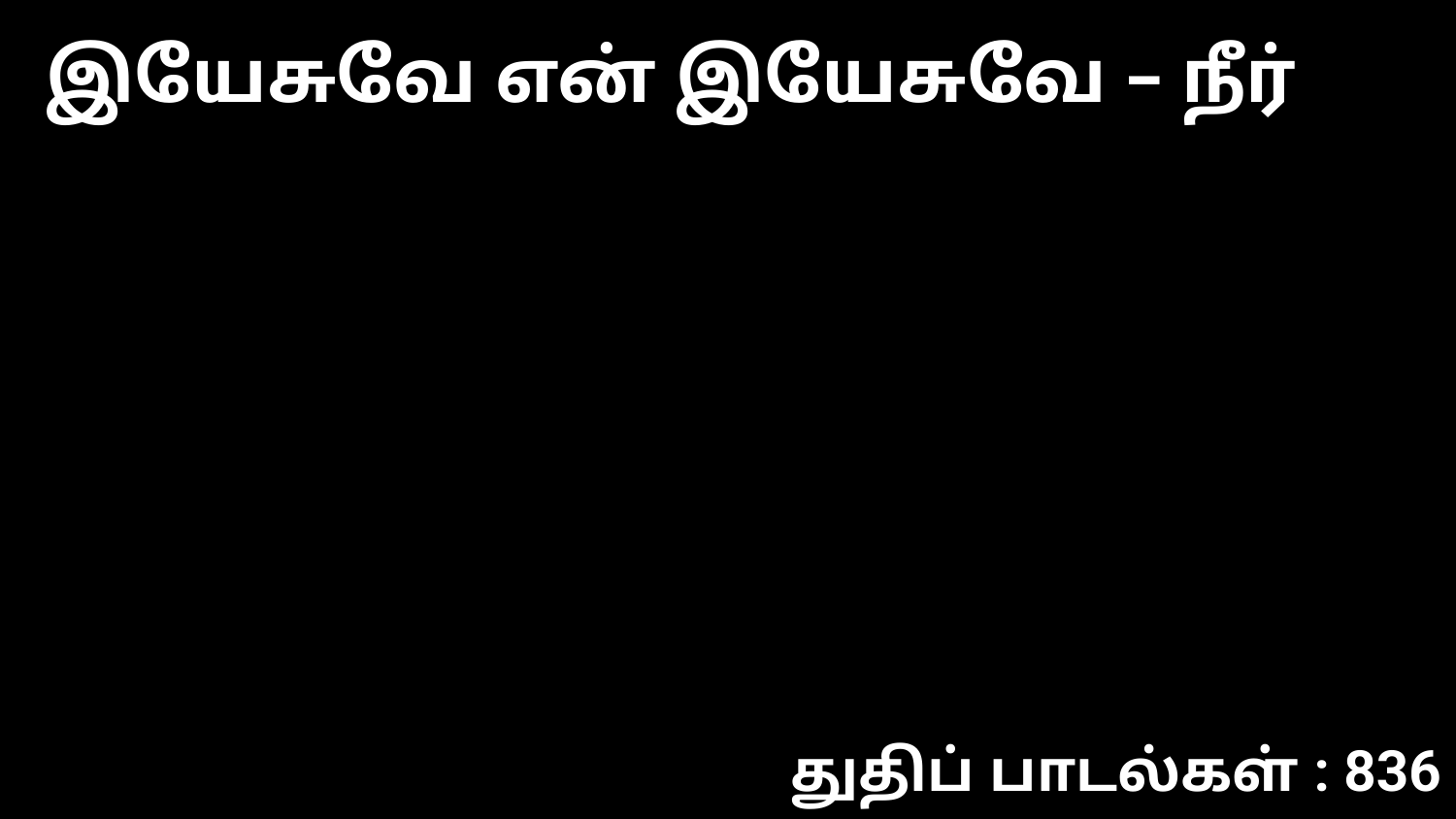

இயேசுவே என் இயேசுவே – நீர்
துதிப் பாடல்கள் : 836